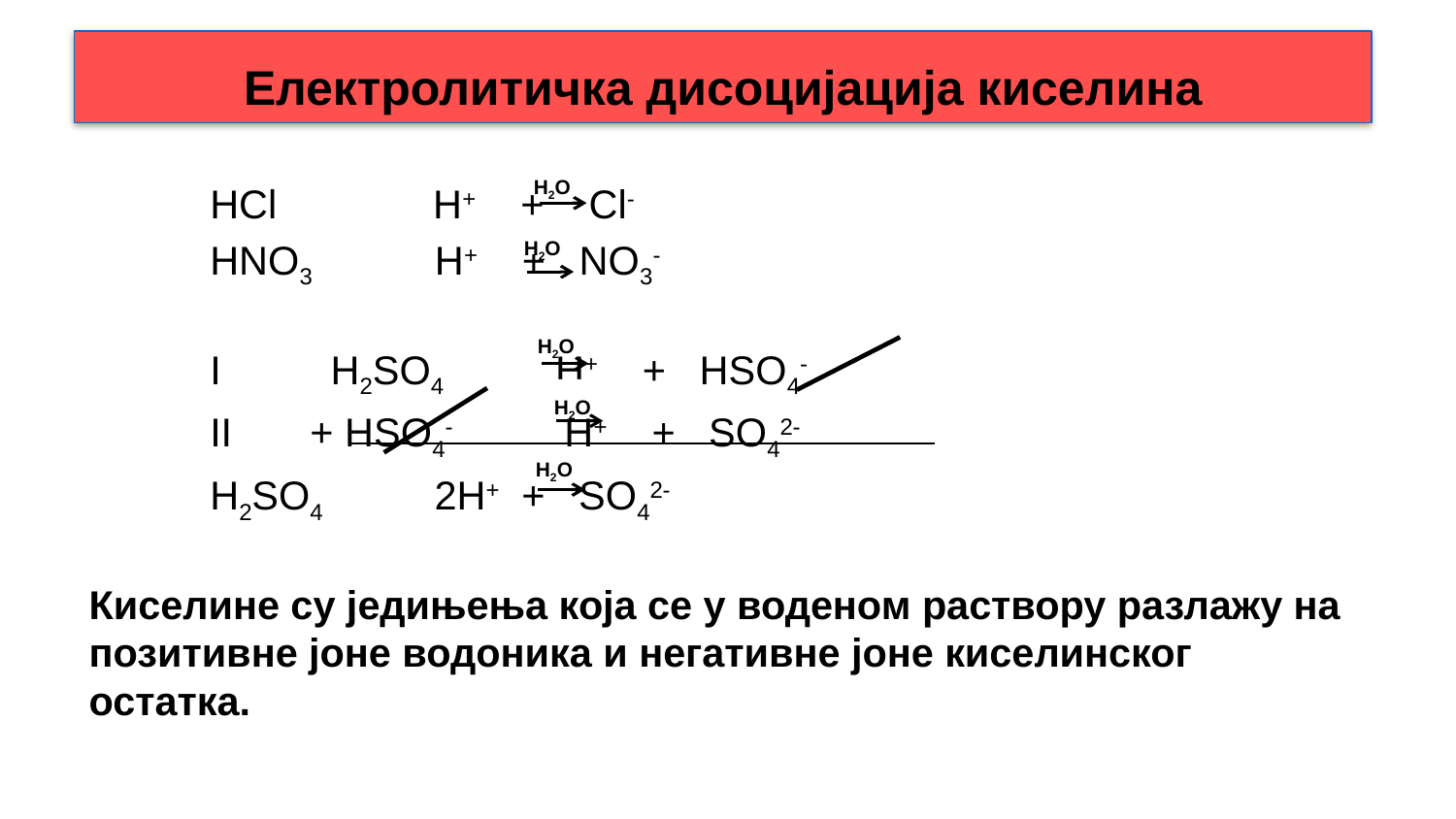

Електролитичка дисоцијација киселина
  H2O
		HCl              H+    +    Cl-
		HNO3           H+    +   NO3-

	I	H2SO4          H+    +   HSO4-
	II       + HSO4-          H+    +   SO42-
		H2SO4          2H+  +   SO42-

Киселине су једињења која се у воденом раствору разлажу на позитивне јоне водоника и негативне јоне киселинског остатка.

  H2O
  H2O
  H2O
  H2O